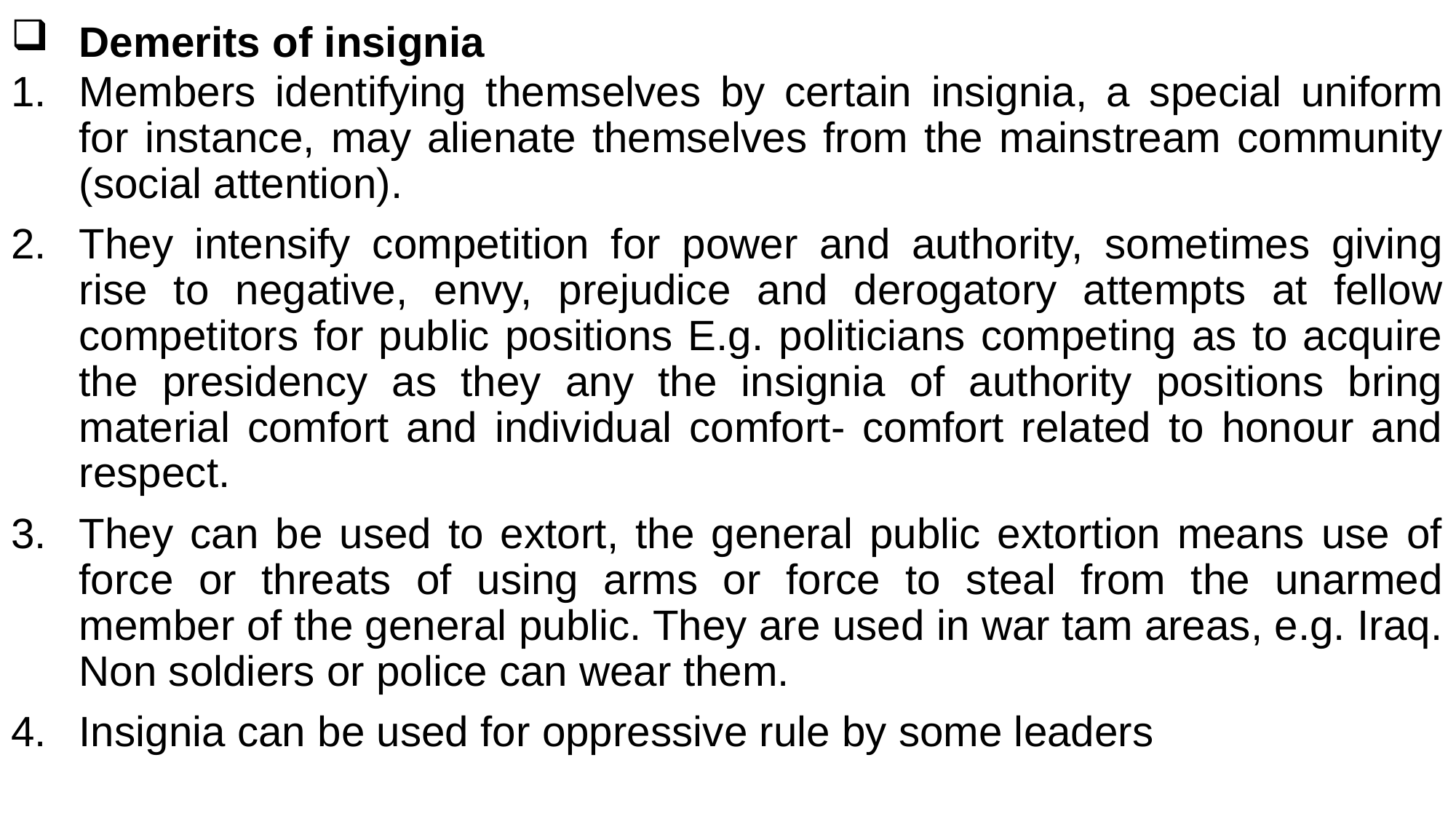

# Demerits of insignia
Members identifying themselves by certain insignia, a special uniform for instance, may alienate themselves from the mainstream community (social attention).
They intensify competition for power and authority, sometimes giving rise to negative, envy, prejudice and derogatory attempts at fellow competitors for public positions E.g. politicians competing as to acquire the presidency as they any the insignia of authority positions bring material comfort and individual comfort- comfort related to honour and respect.
They can be used to extort, the general public extortion means use of force or threats of using arms or force to steal from the unarmed member of the general public. They are used in war tam areas, e.g. Iraq. Non soldiers or police can wear them.
Insignia can be used for oppressive rule by some leaders